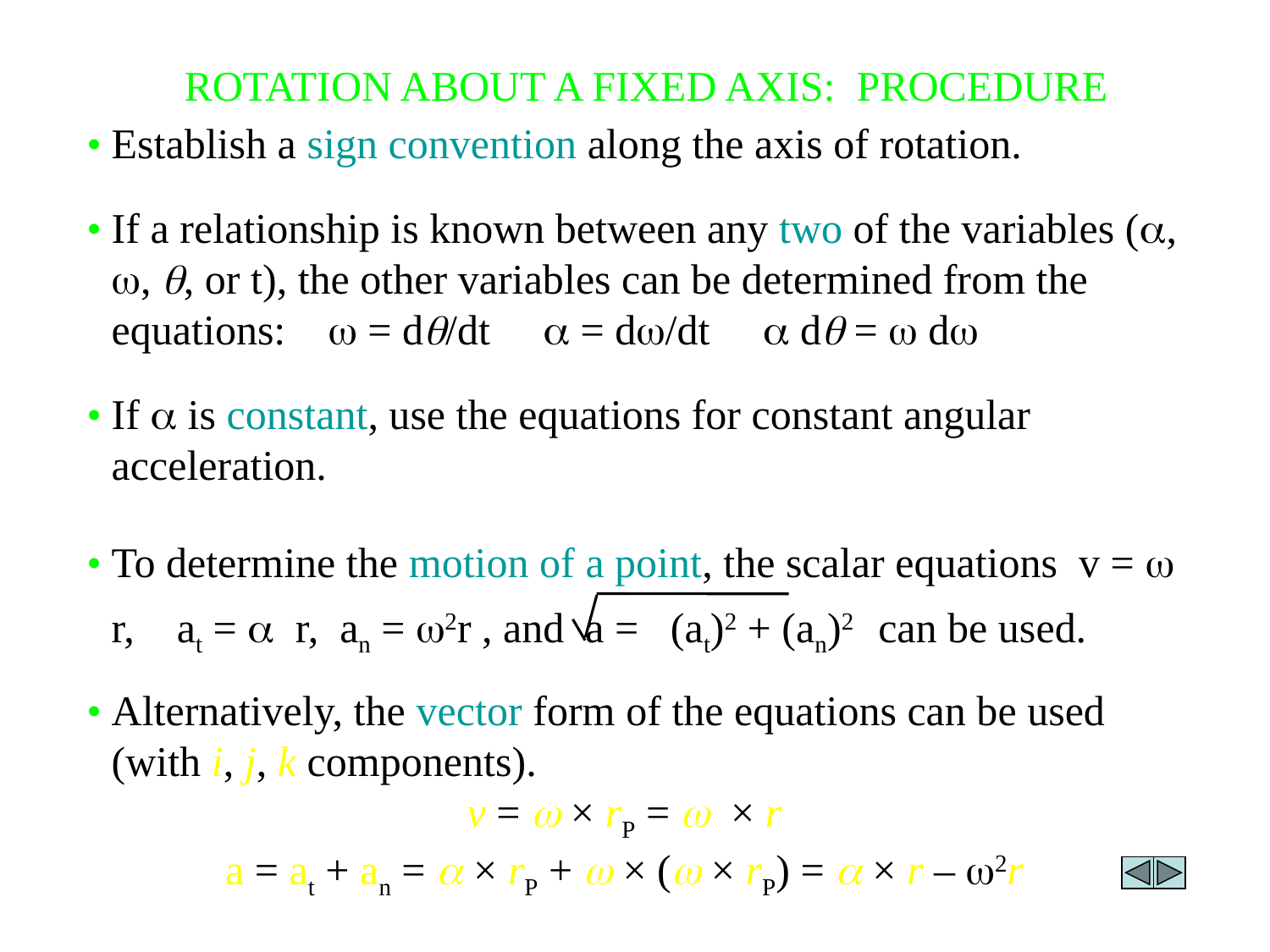

ROTATION ABOUT A FIXED AXIS:  PROCEDURE
•	Establish a sign convention along the axis of rotation.
•	If a relationship is known between any two of the variables (α, ω, θ, or t), the other variables can be determined from the equations:    ω = dθ/dt     α = dω/dt     α dθ = ω dω
•	If α is constant, use the equations for constant angular acceleration.
•	To determine the motion of a point, the scalar equations  v = ω r,    at = α r,  an = ω2r , and  a =   (at)2 + (an)2    can be used.

•	Alternatively, the vector form of the equations can be used (with i, j, k components).
v = ω × rP = ω × r
a = at + an = α × rP + ω × (ω × rP) = α × r – ω2r